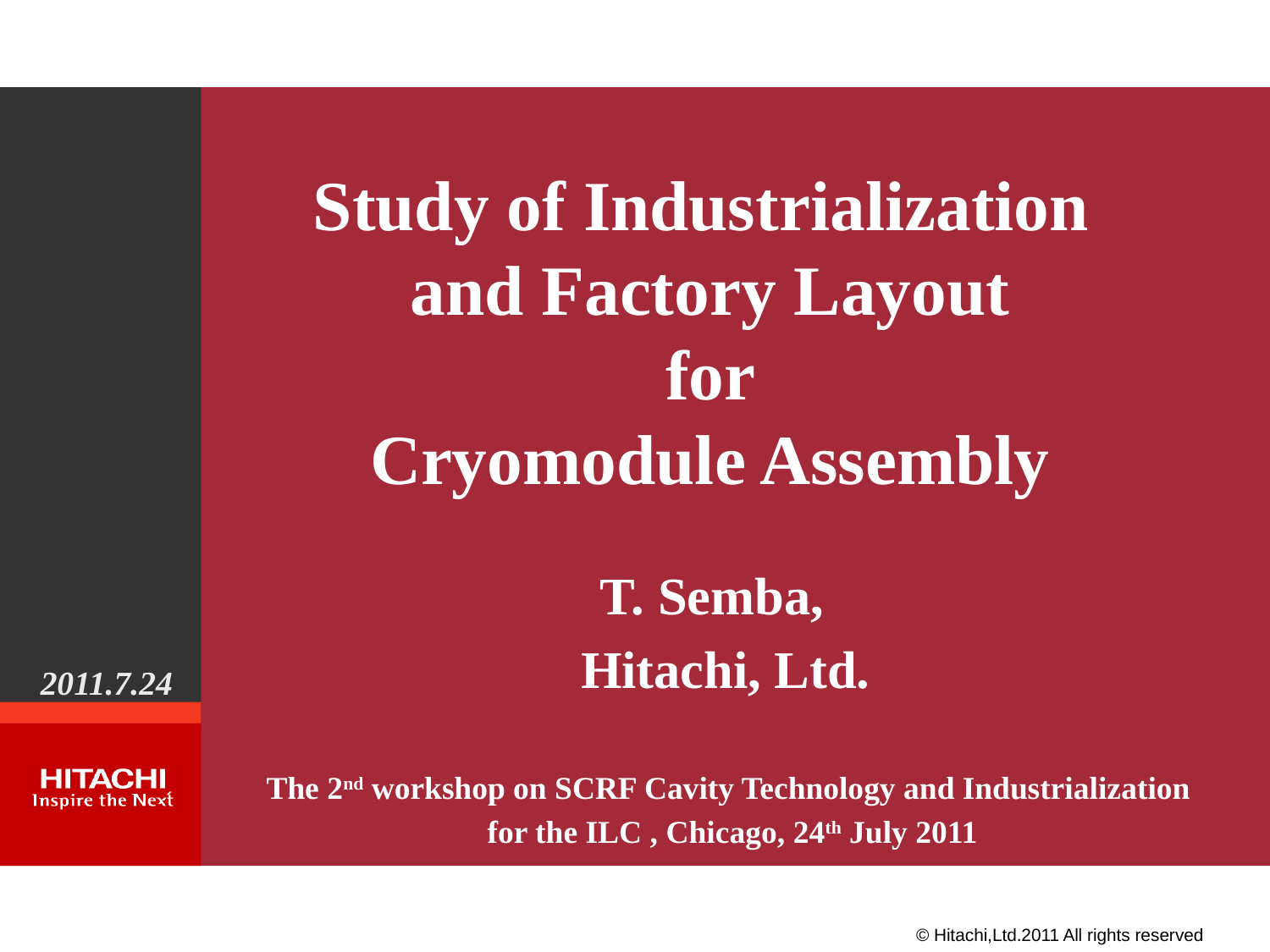

Study of Industrialization
and Factory Layout
 for
Cryomodule Assembly
T. Semba,
Hitachi, Ltd.

2011.7.24
The 2nd workshop on SCRF Cavity Technology and Industrialization
 for the ILC , Chicago, 24th July 2011